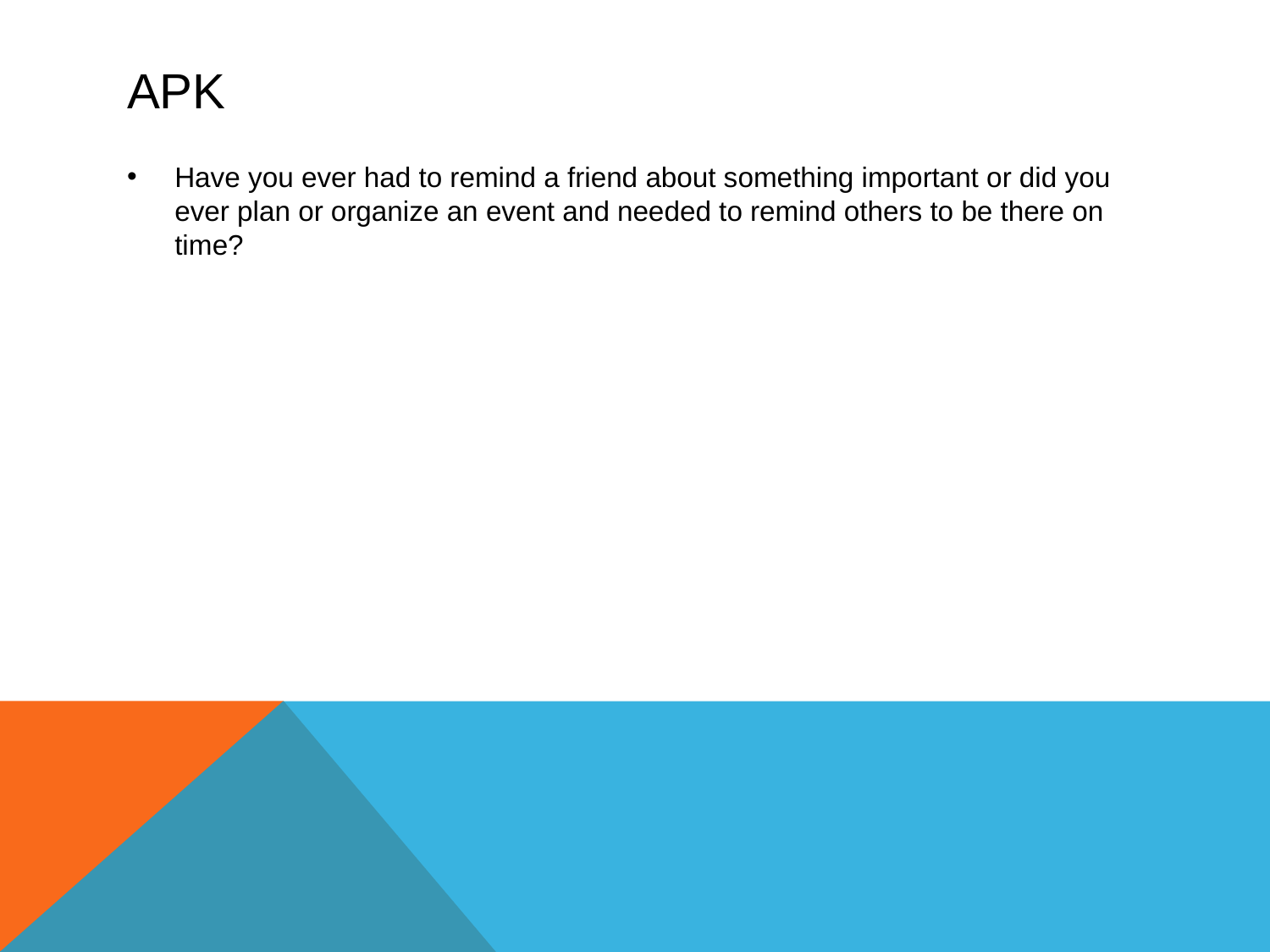

# APK
Have you ever had to remind a friend about something important or did you ever plan or organize an event and needed to remind others to be there on time?